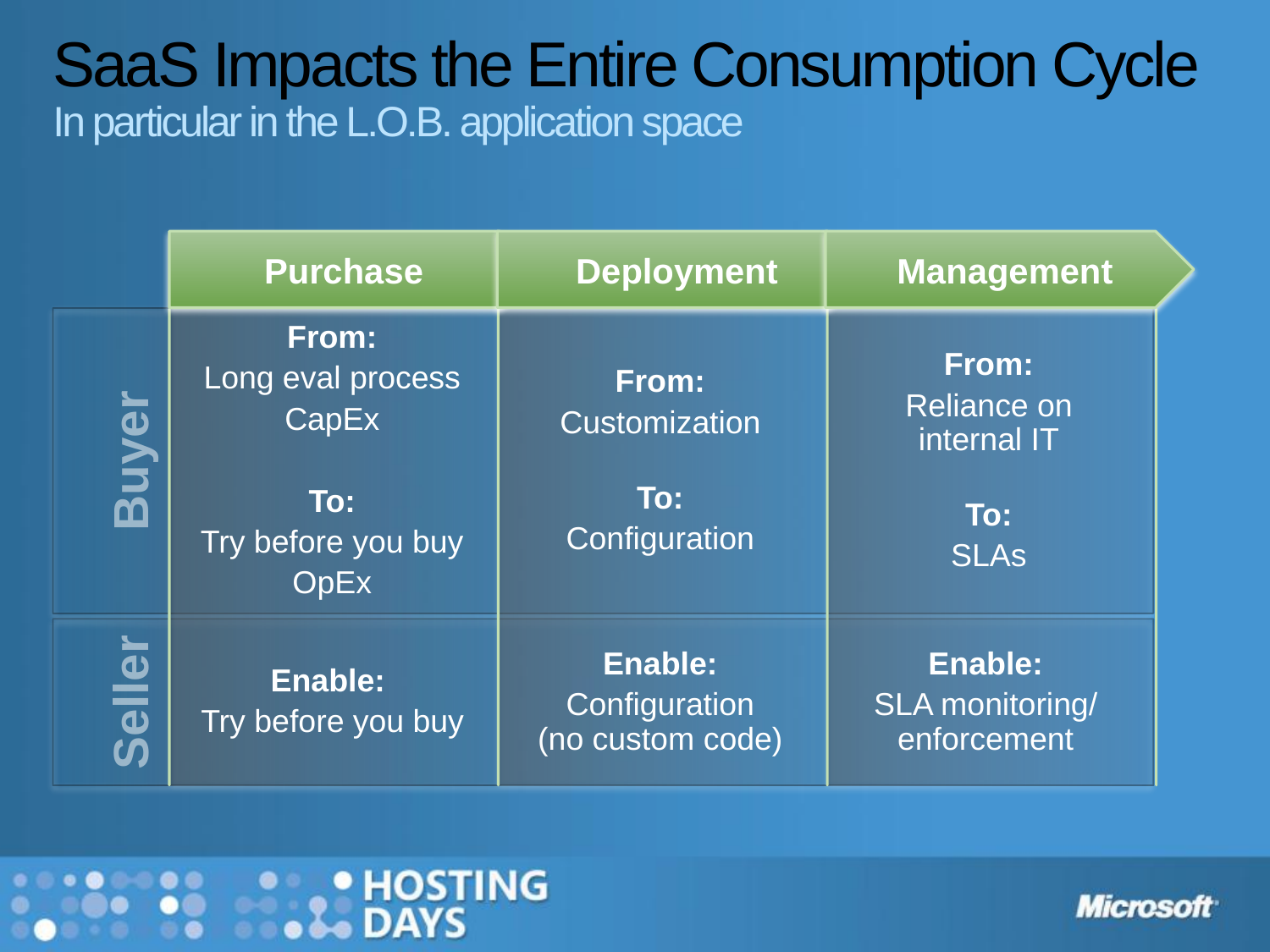

# SaaS Impacts the Entire Consumption Cycle In particular in the L.O.B. application space
Purchase
From:
Long eval process
CapEx

To:
Try before you buy
OpEx
Enable:
Try before you buy
 Deployment
From:
Customization
To:
Configuration
Enable:
Configuration (no custom code)
 Management
From:
Reliance on internal IT
To:
SLAs
Enable:
SLA monitoring/ enforcement

Buyer

Seller